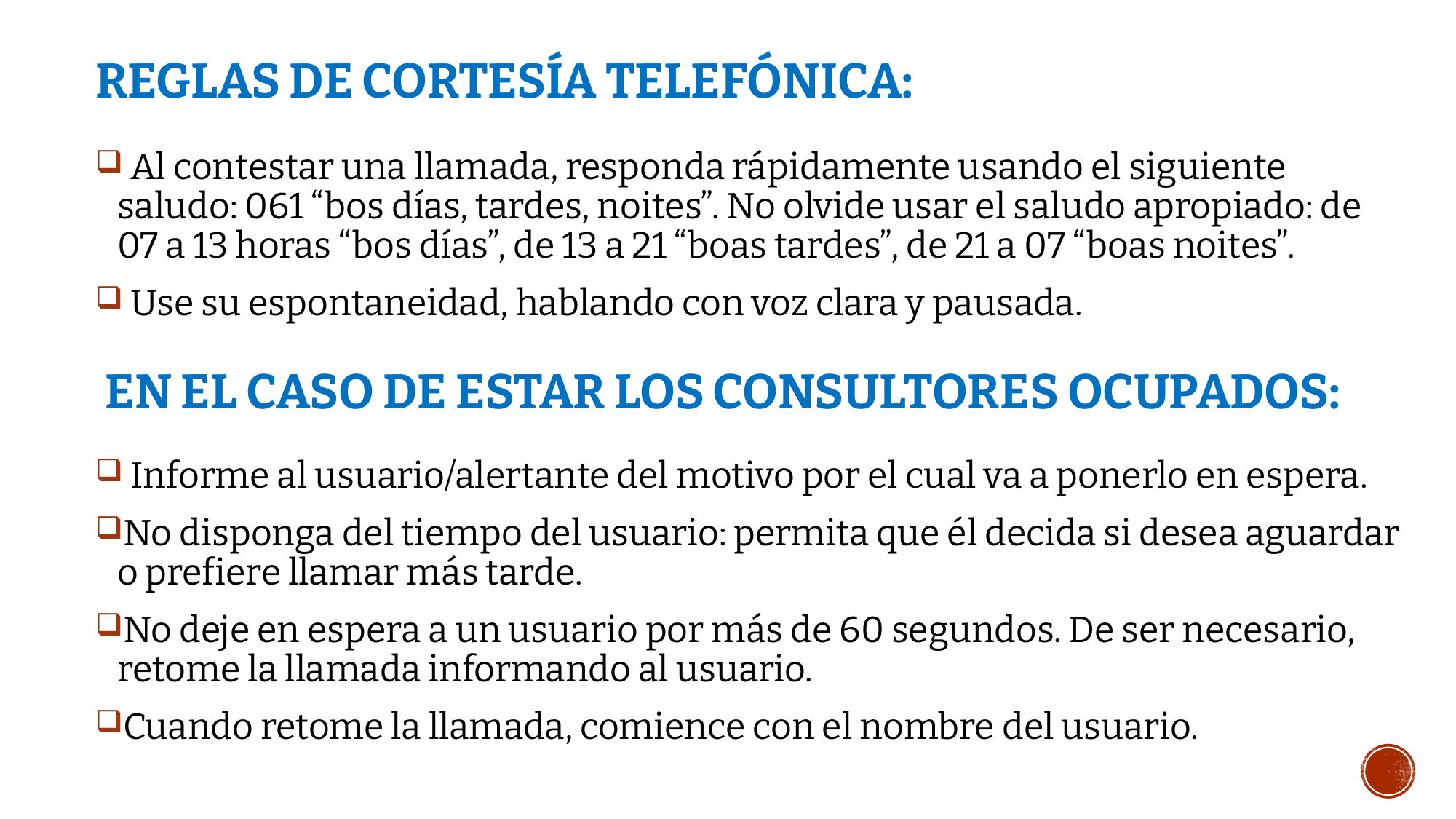

# REGLAS DE CORTESÍA TELEFÓNICA:
 Al contestar una llamada, responda rápidamente usando el siguiente saludo: 061 “bos días, tardes, noites”. No olvide usar el saludo apropiado: de 07 a 13 horas “bos días”, de 13 a 21 “boas tardes”, de 21 a 07 “boas noites”.
 Use su espontaneidad, hablando con voz clara y pausada.

En el caso de estar los consultores ocupados:
 Informe al usuario/alertante del motivo por el cual va a ponerlo en espera.
No disponga del tiempo del usuario: permita que él decida si desea aguardar o prefiere llamar más tarde.
No deje en espera a un usuario por más de 60 segundos. De ser necesario, retome la llamada informando al usuario.
Cuando retome la llamada, comience con el nombre del usuario.